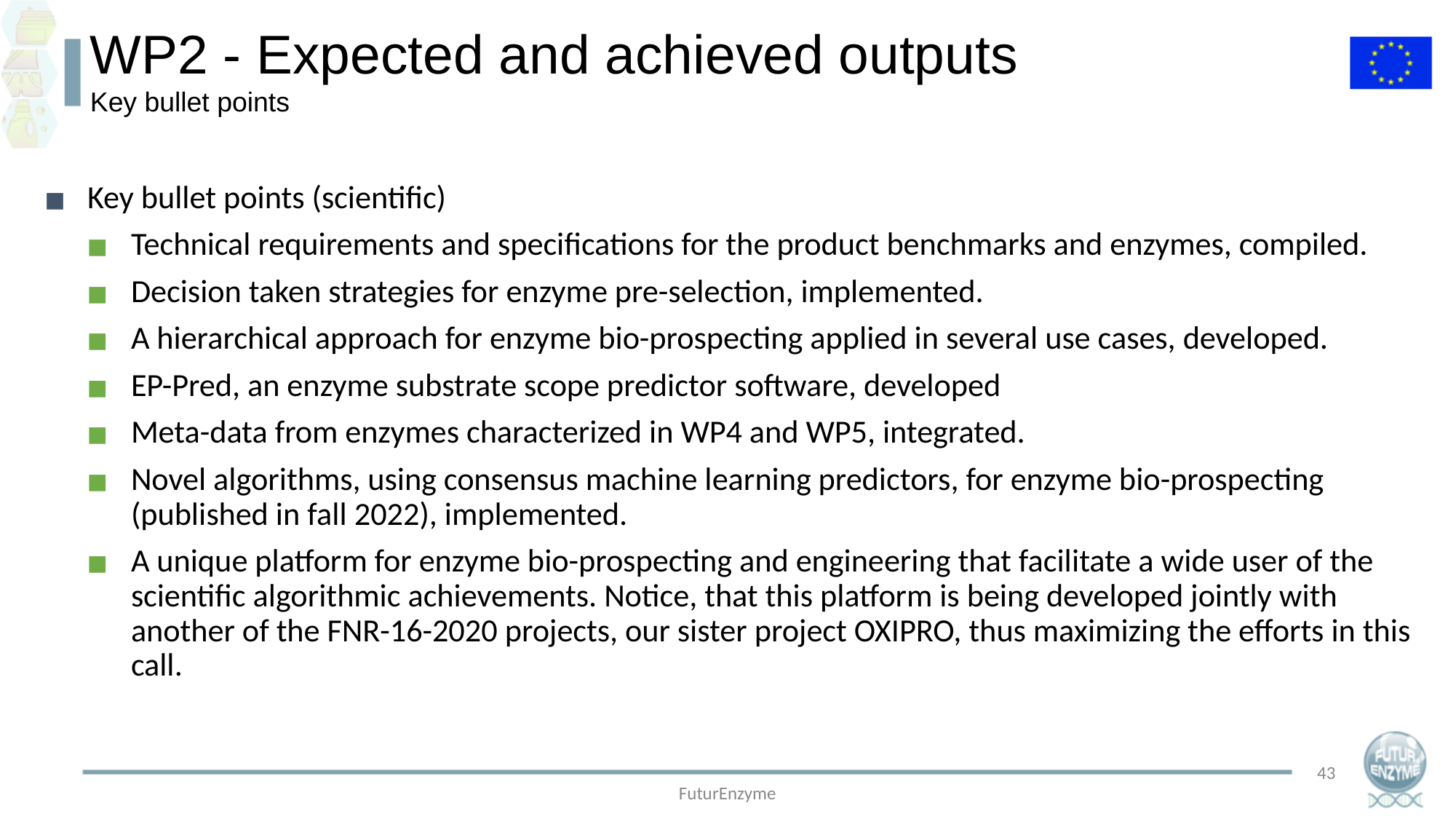

WP2 - Expected and achieved outputs
Key bullet points
Key bullet points (scientific)
Technical requirements and specifications for the product benchmarks and enzymes, compiled.
Decision taken strategies for enzyme pre-selection, implemented.
A hierarchical approach for enzyme bio-prospecting applied in several use cases, developed.
EP-Pred, an enzyme substrate scope predictor software, developed
Meta-data from enzymes characterized in WP4 and WP5, integrated.
Novel algorithms, using consensus machine learning predictors, for enzyme bio-prospecting (published in fall 2022), implemented.
A unique platform for enzyme bio-prospecting and engineering that facilitate a wide user of the scientific algorithmic achievements. Notice, that this platform is being developed jointly with another of the FNR-16-2020 projects, our sister project OXIPRO, thus maximizing the efforts in this call.
43
FuturEnzyme